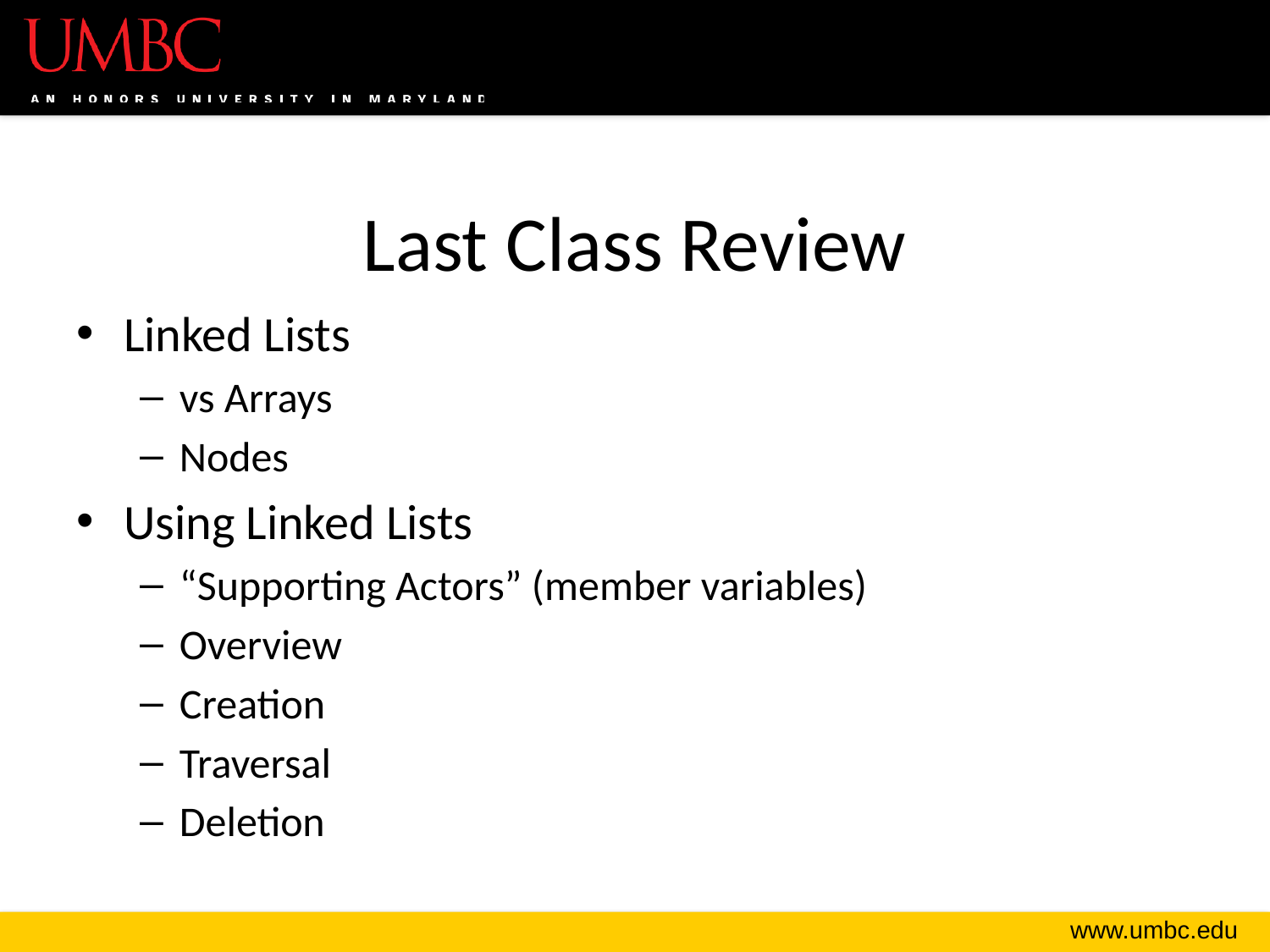

# Last Class Review
Linked Lists
vs Arrays
Nodes
Using Linked Lists
“Supporting Actors” (member variables)
Overview
Creation
Traversal
Deletion